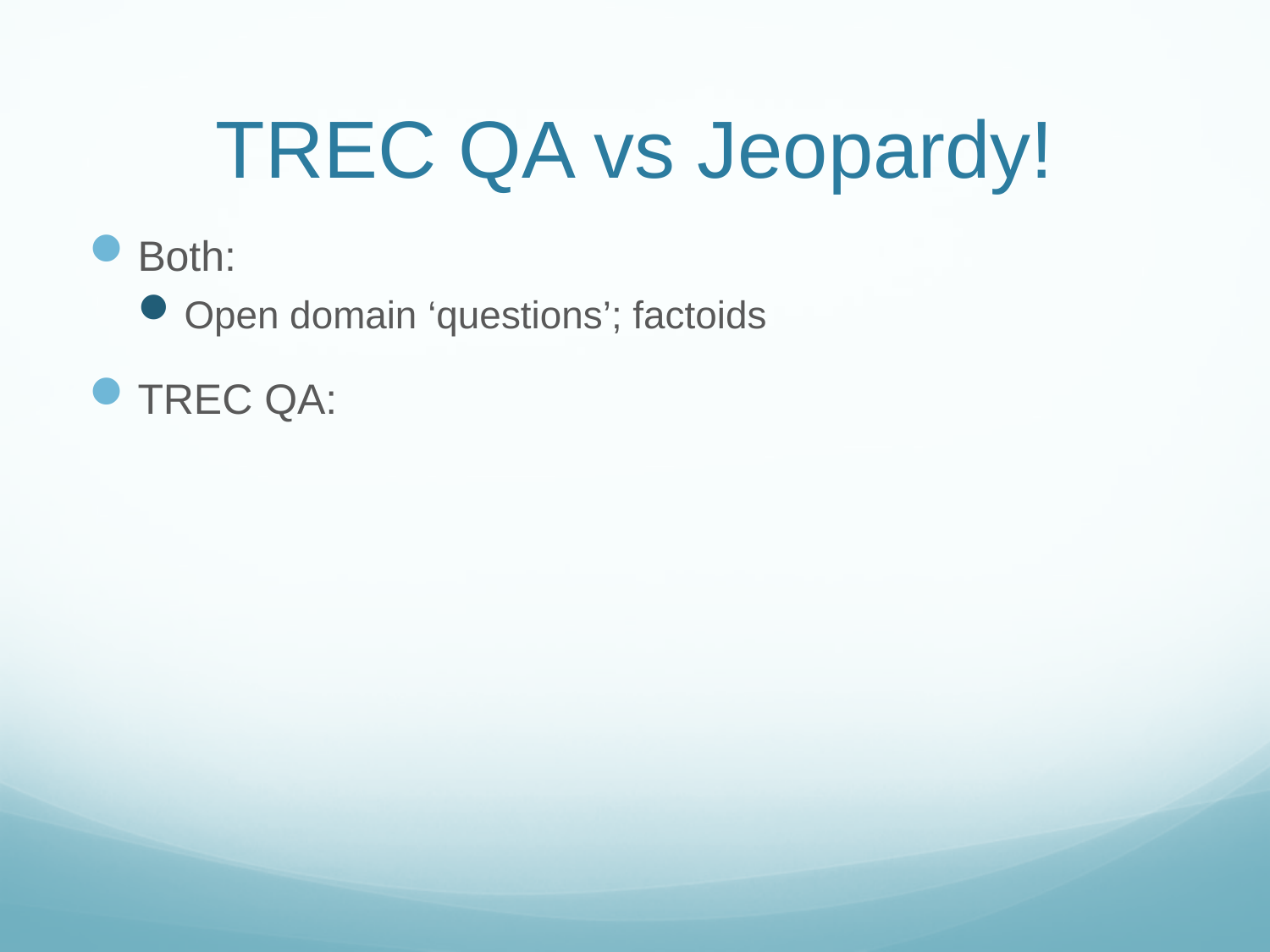

# TREC QA vs Jeopardy!
Both:
Open domain ‘questions’; factoids
TREC QA: